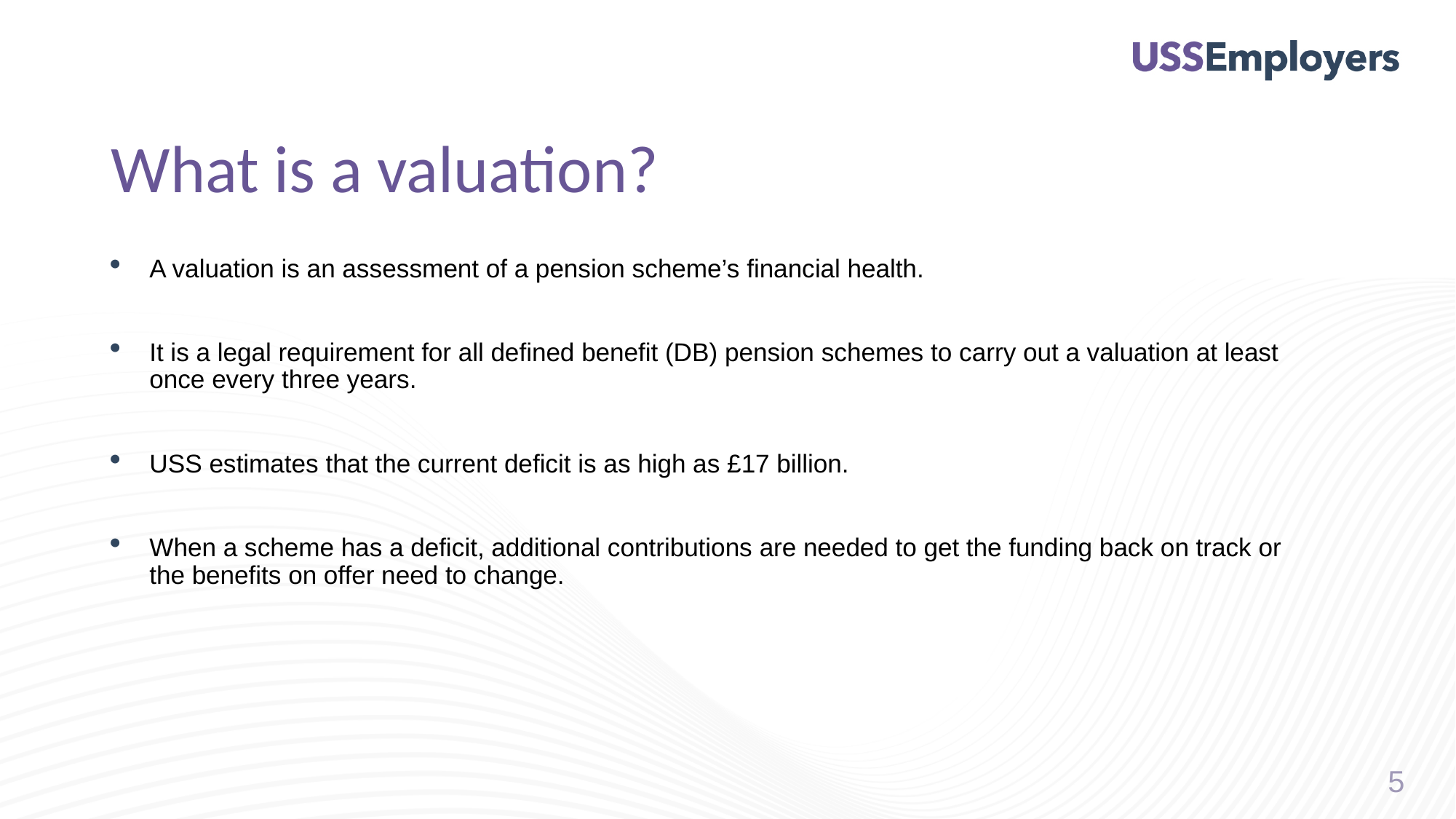

# What is a valuation?
A valuation is an assessment of a pension scheme’s financial health.

It is a legal requirement for all defined benefit (DB) pension schemes to carry out a valuation at least once every three years.

USS estimates that the current deficit is as high as £17 billion.

When a scheme has a deficit, additional contributions are needed to get the funding back on track or the benefits on offer need to change.

5